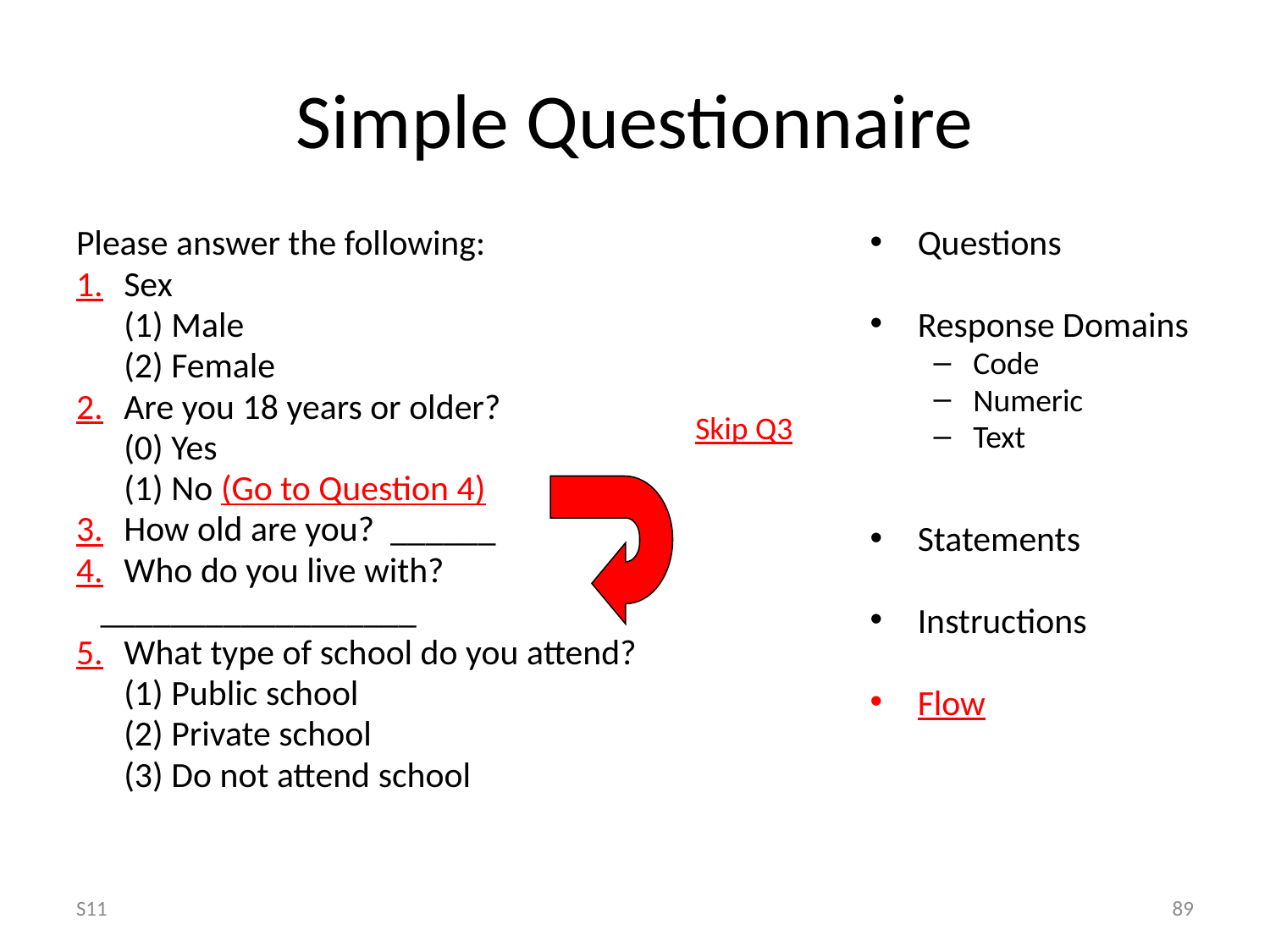

Simple Questionnaire
Please answer the following:
1.	Sex
   	(1) Male
   	(2) Female
2.	Are you 18 years or older?
   	(0) Yes
   	(1) No (Go to Question 4)
3.	How old are you?  ______
4.	Who do you live with?
   __________________
5.	What type of school do you attend?
   	(1) Public school
   	(2) Private school
   	(3) Do not attend school
Questions

Response Domains
Code
Numeric
Text

Statements

Instructions

Flow
Skip Q3

S11
89